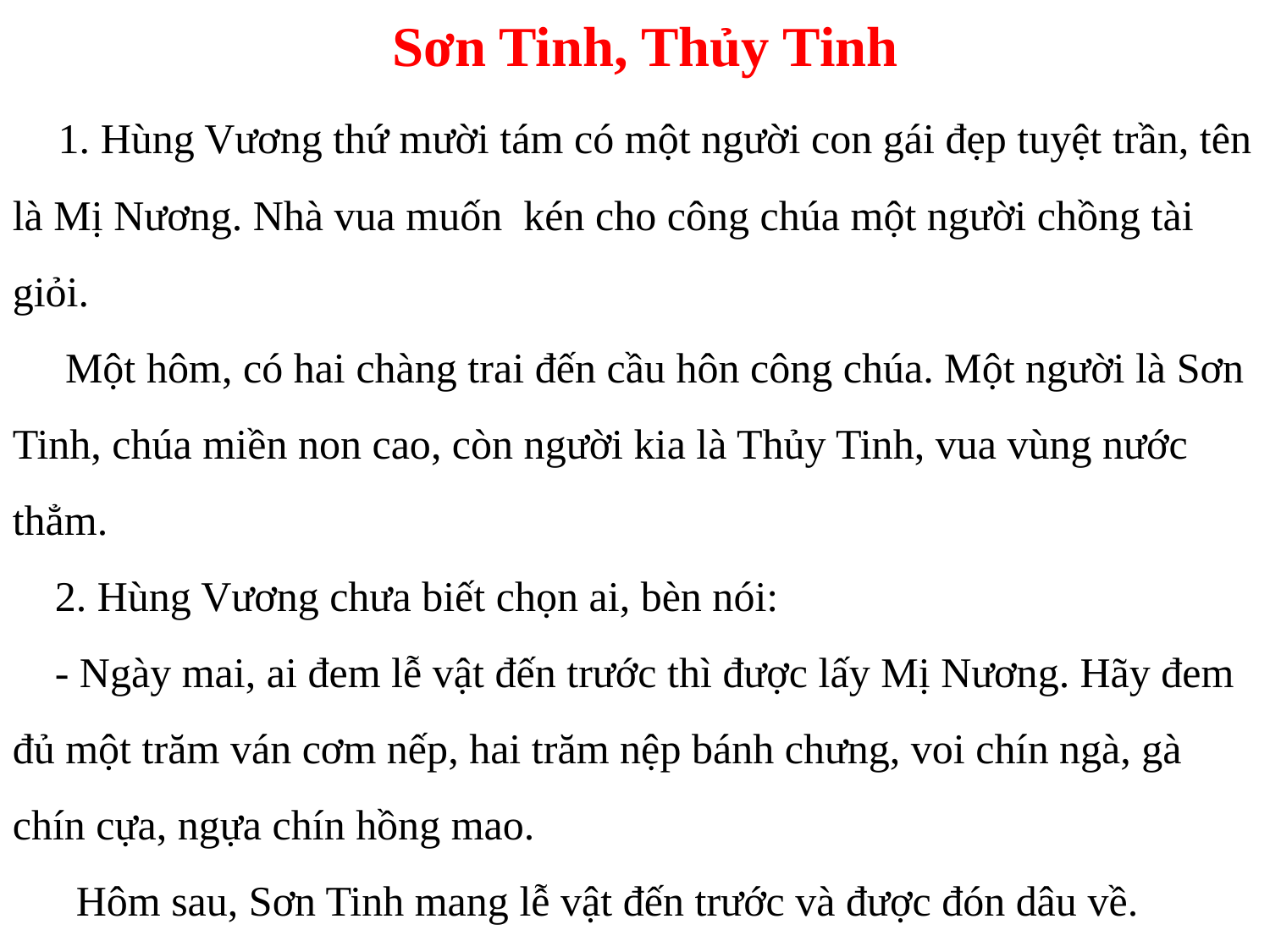

Sơn Tinh, Thủy Tinh
    1. Hùng Vương thứ mười tám có một người con gái đẹp tuyệt trần, tên là Mị Nương. Nhà vua muốn  kén cho công chúa một người chồng tài giỏi.
     Một hôm, có hai chàng trai đến cầu hôn công chúa. Một người là Sơn Tinh, chúa miền non cao, còn người kia là Thủy Tinh, vua vùng nước thẳm.
    2. Hùng Vương chưa biết chọn ai, bèn nói:
    - Ngày mai, ai đem lễ vật đến trước thì được lấy Mị Nương. Hãy đem đủ một trăm ván cơm nếp, hai trăm nệp bánh chưng, voi chín ngà, gà chín cựa, ngựa chín hồng mao.
      Hôm sau, Sơn Tinh mang lễ vật đến trước và được đón dâu về.